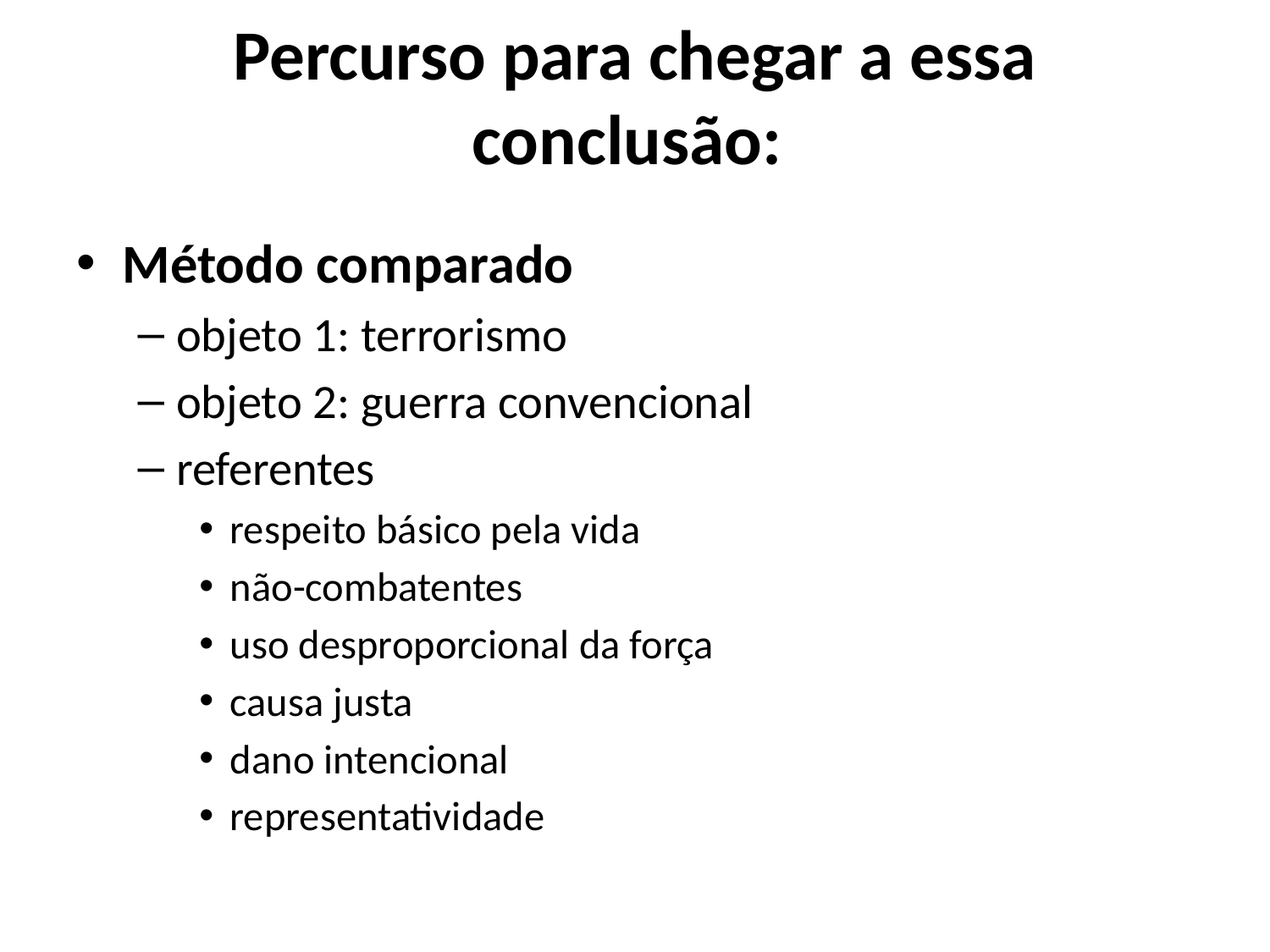

# Percurso para chegar a essa conclusão:
Método comparado
objeto 1: terrorismo
objeto 2: guerra convencional
referentes
respeito básico pela vida
não-combatentes
uso desproporcional da força
causa justa
dano intencional
representatividade